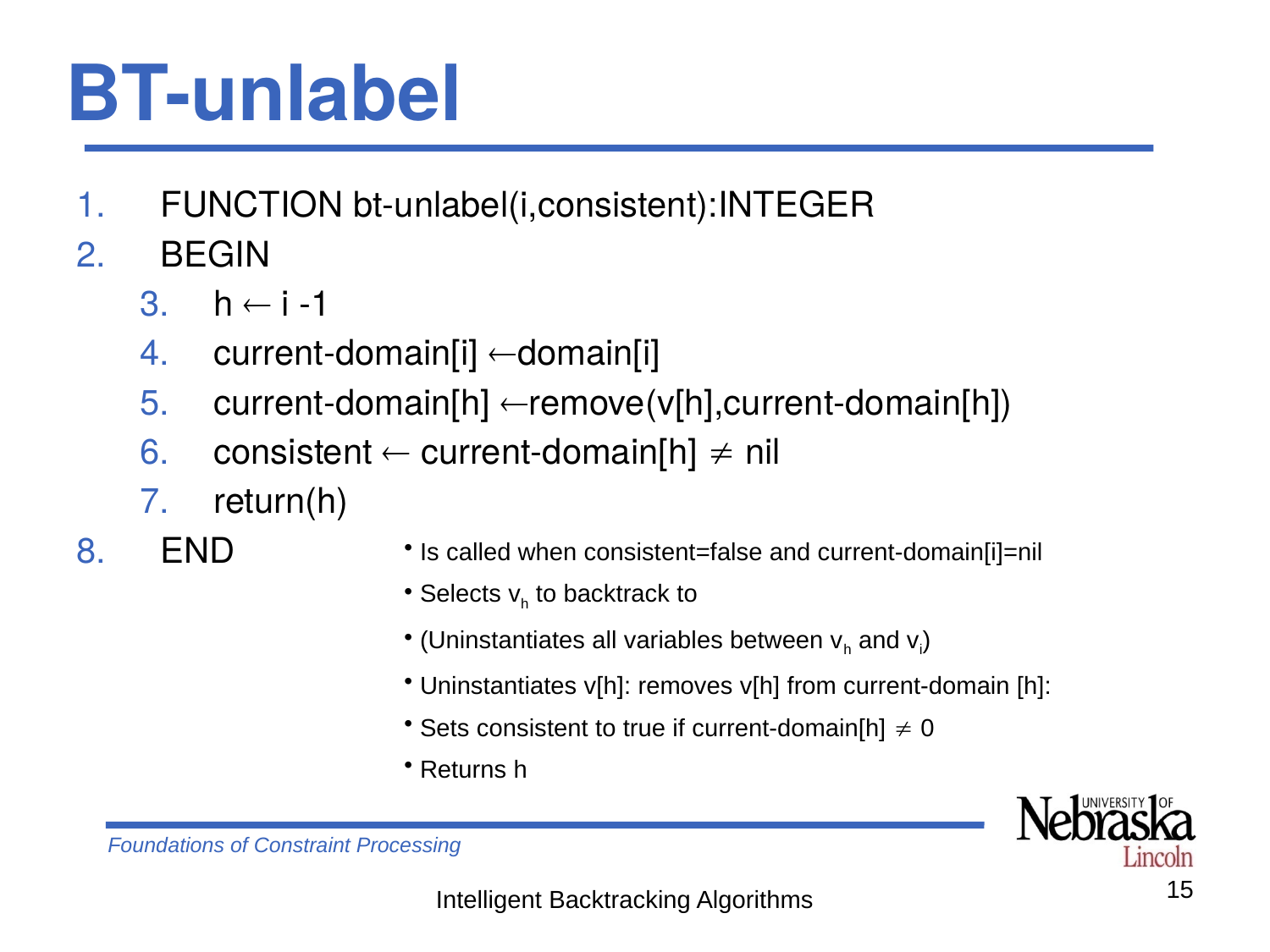

# BT-unlabel
FUNCTION bt-unlabel(i,consistent):INTEGER
BEGIN
h ← i -1
current-domain[i] ←domain[i]
current-domain[h] ←remove(v[h],current-domain[h])
consistent ← current-domain[h] ≠ nil
return(h)
END
Is called when consistent=false and current-domain[i]=nil
Selects vh to backtrack to
(Uninstantiates all variables between vh and vi)
Uninstantiates v[h]: removes v[h] from current-domain [h]:
Sets consistent to true if current-domain[h] ≠ 0
Returns h
15